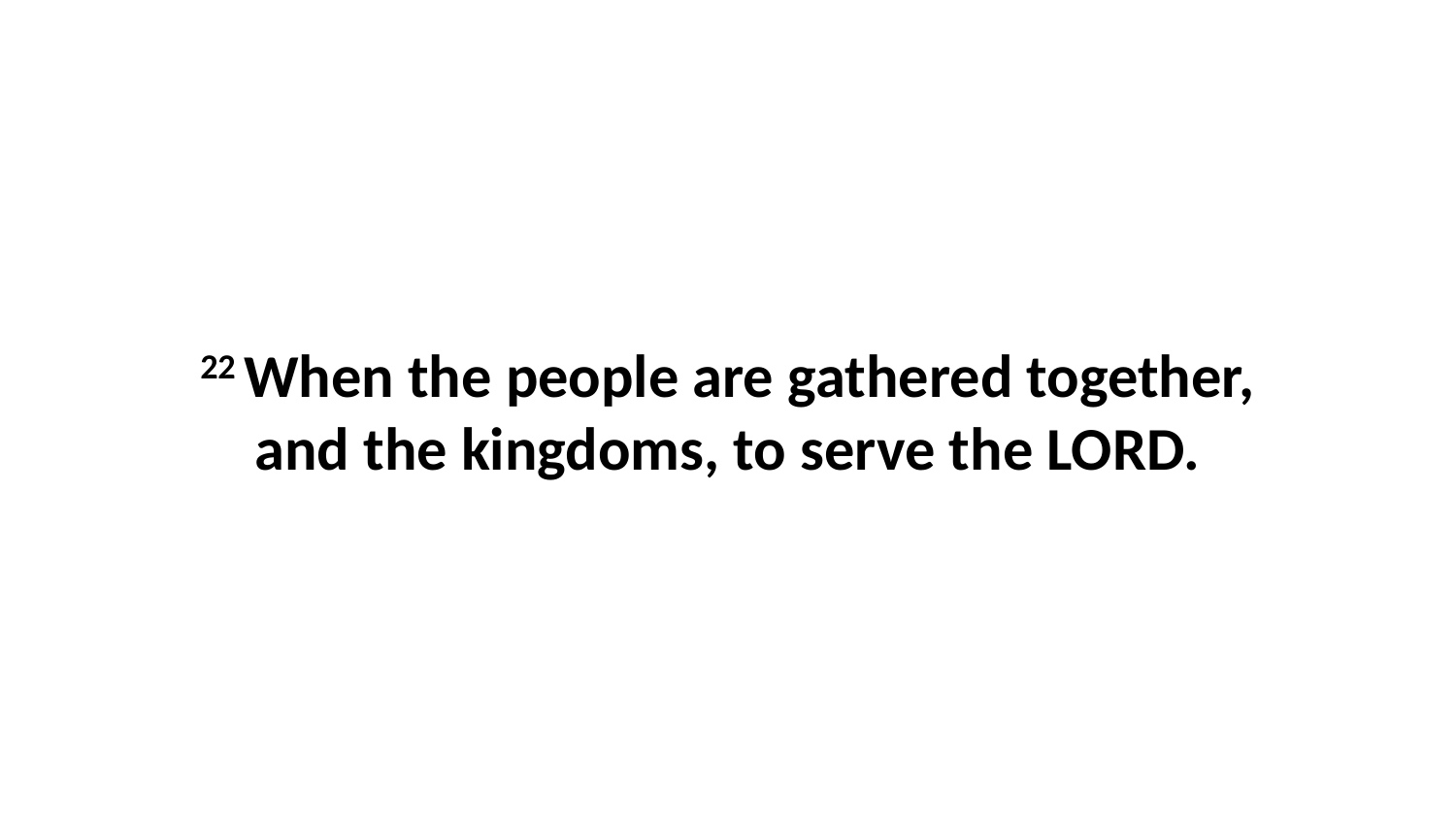

22 When the people are gathered together, and the kingdoms, to serve the LORD.